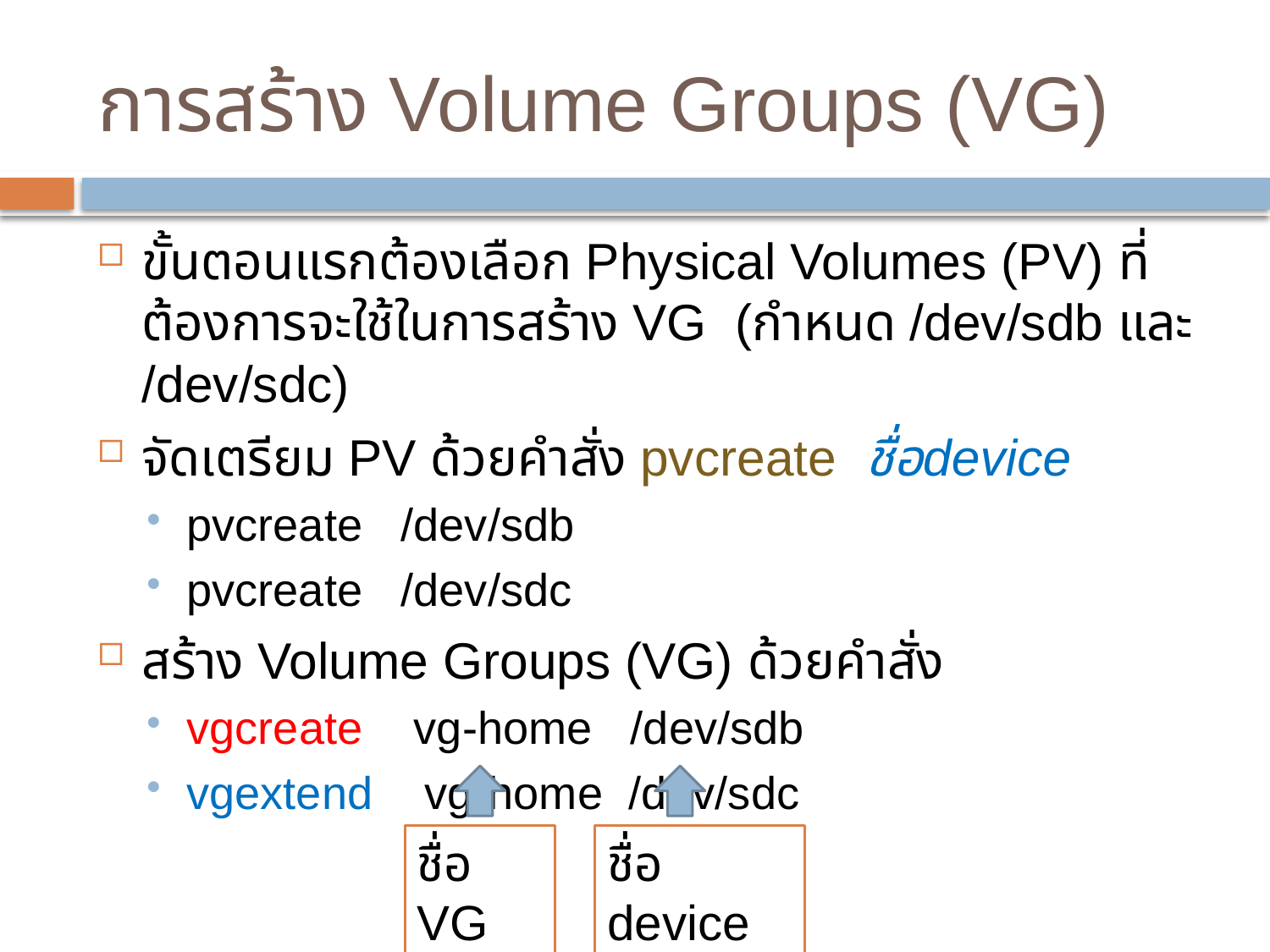

# การสร้าง Volume Groups (VG)
ขั้นตอนแรกต้องเลือก Physical Volumes (PV) ที่ต้องการจะใช้ในการสร้าง VG  (กำหนด /dev/sdb และ /dev/sdc)
จัดเตรียม PV ด้วยคำสั่ง pvcreate  ชื่อdevice
pvcreate   /dev/sdb
pvcreate   /dev/sdc
สร้าง Volume Groups (VG) ด้วยคำสั่ง
vgcreate    vg-home   /dev/sdb
vgextend    vg-home  /dev/sdc

ชื่อ VG
ชื่อ device